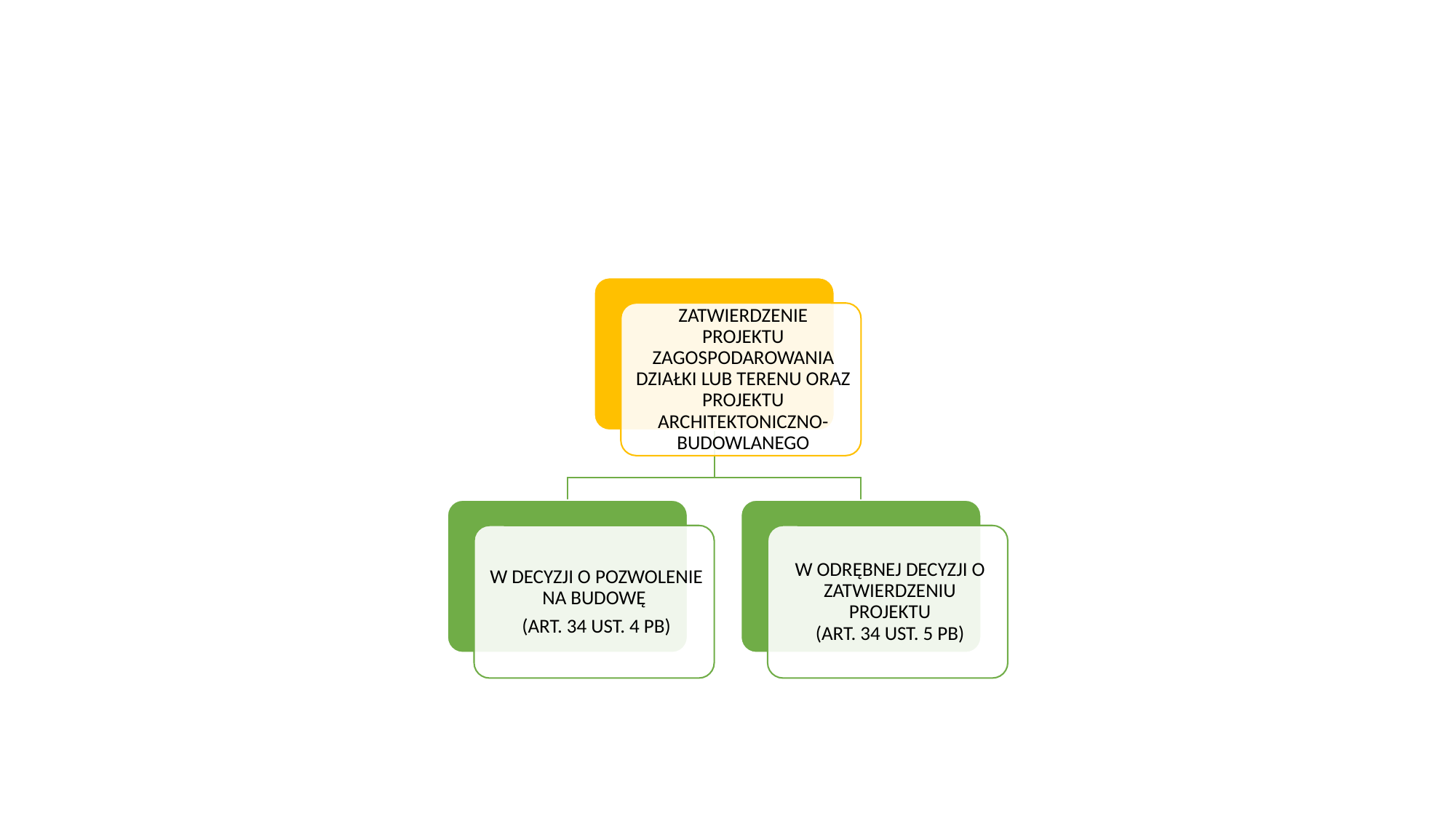

#

ZATWIERDZENIE PROJEKTU ZAGOSPODAROWANIA DZIAŁKI LUB TERENU ORAZ PROJEKTU ARCHITEKTONICZNO-BUDOWLANEGO
W DECYZJI O POZWOLENIE NA BUDOWĘ
(ART. 34 UST. 4 PB)
W ODRĘBNEJ DECYZJI O ZATWIERDZENIU PROJEKTU
(ART. 34 UST. 5 PB)